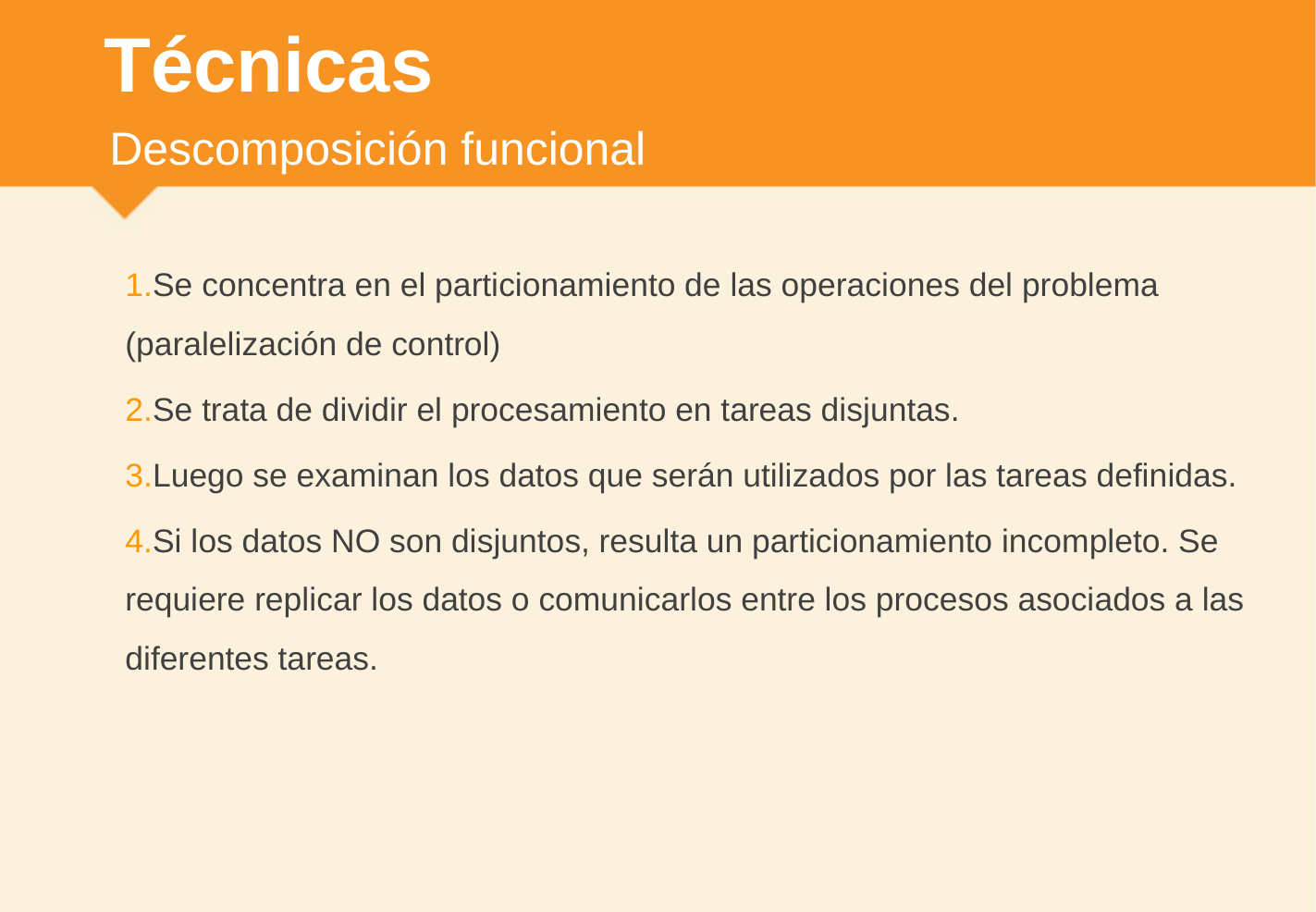

# Técnicas
Descomposición funcional
Se concentra en el particionamiento de las operaciones del problema (paralelización de control)
Se trata de dividir el procesamiento en tareas disjuntas.
Luego se examinan los datos que serán utilizados por las tareas definidas.
Si los datos NO son disjuntos, resulta un particionamiento incompleto. Se requiere replicar los datos o comunicarlos entre los procesos asociados a las diferentes tareas.